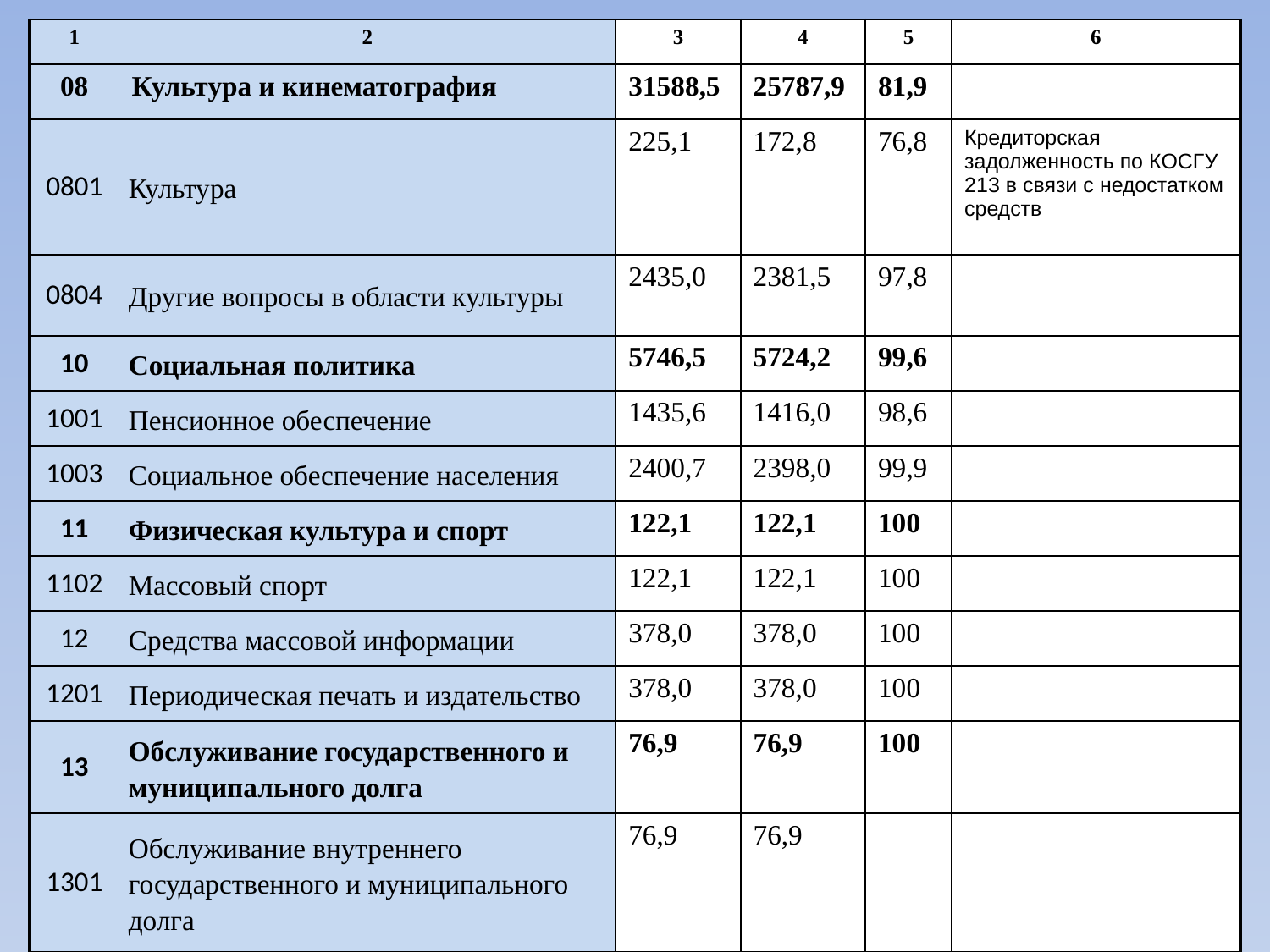

| 1 | 2 | 3 | 4 | 5 | 6 |
| --- | --- | --- | --- | --- | --- |
| 08 | Культура и кинематография | 31588,5 | 25787,9 | 81,9 |  |
| 0801 | Культура | 225,1 | 172,8 | 76,8 | Кредиторская задолженность по КОСГУ 213 в связи с недостатком средств |
| 0804 | Другие вопросы в области культуры | 2435,0 | 2381,5 | 97,8 |  |
| 10 | Социальная политика | 5746,5 | 5724,2 | 99,6 |  |
| 1001 | Пенсионное обеспечение | 1435,6 | 1416,0 | 98,6 |  |
| 1003 | Социальное обеспечение населения | 2400,7 | 2398,0 | 99,9 |  |
| 11 | Физическая культура и спорт | 122,1 | 122,1 | 100 |  |
| 1102 | Массовый спорт | 122,1 | 122,1 | 100 |  |
| 12 | Средства массовой информации | 378,0 | 378,0 | 100 |  |
| 1201 | Периодическая печать и издательство | 378,0 | 378,0 | 100 |  |
| 13 | Обслуживание государственного и муниципального долга | 76,9 | 76,9 | 100 |  |
| 1301 | Обслуживание внутреннего государственного и муниципального долга | 76,9 | 76,9 |  |  |